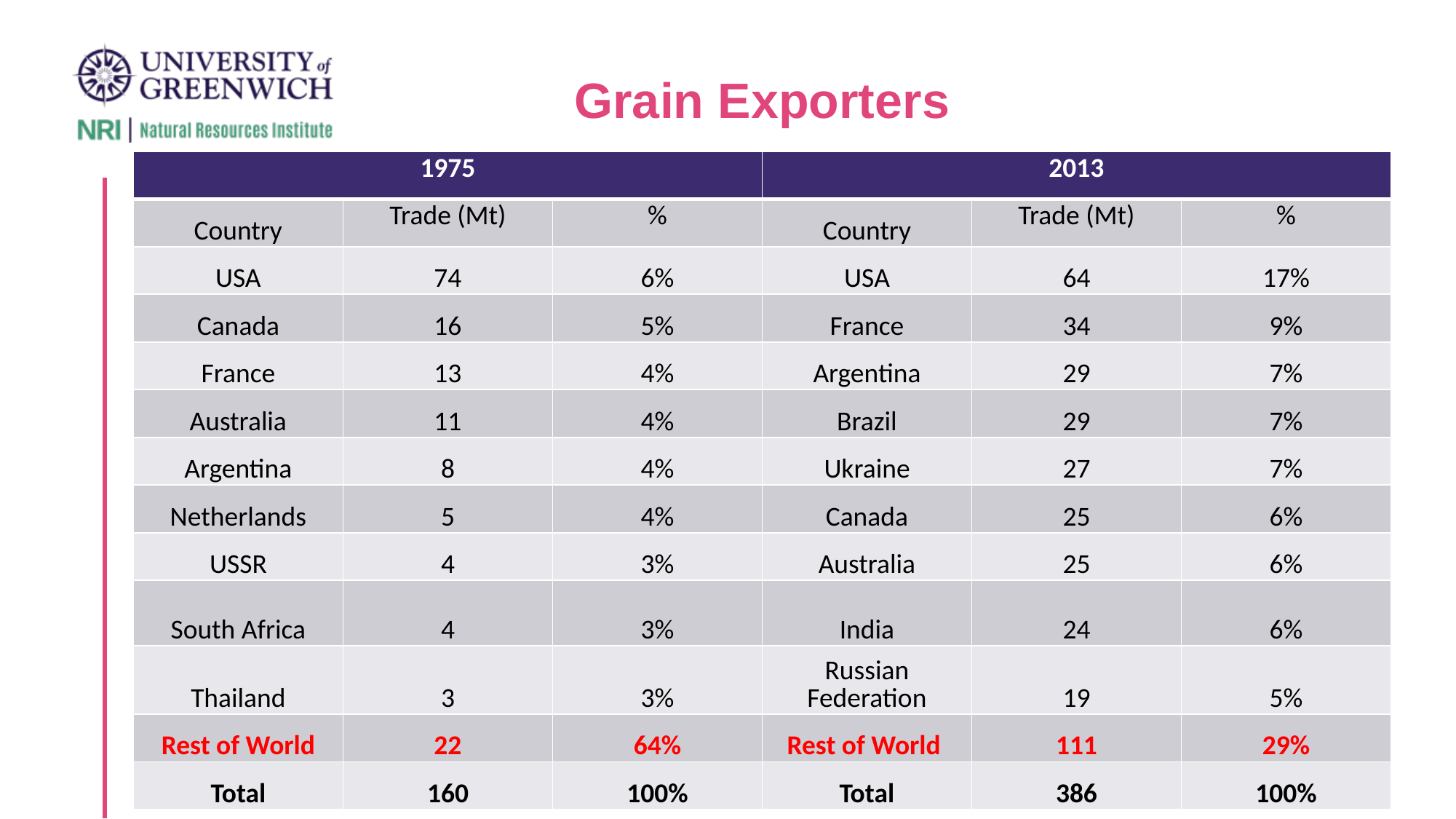

# Grain Exporters
| 1975 |  |  | 2013 |  |  |
| --- | --- | --- | --- | --- | --- |
| Country | Trade (Mt) | % | Country | Trade (Mt) | % |
| USA | 74 | 6% | USA | 64 | 17% |
| Canada | 16 | 5% | France | 34 | 9% |
| France | 13 | 4% | Argentina | 29 | 7% |
| Australia | 11 | 4% | Brazil | 29 | 7% |
| Argentina | 8 | 4% | Ukraine | 27 | 7% |
| Netherlands | 5 | 4% | Canada | 25 | 6% |
| USSR | 4 | 3% | Australia | 25 | 6% |
| South Africa | 4 | 3% | India | 24 | 6% |
| Thailand | 3 | 3% | Russian Federation | 19 | 5% |
| Rest of World | 22 | 64% | Rest of World | 111 | 29% |
| Total | 160 | 100% | Total | 386 | 100% |